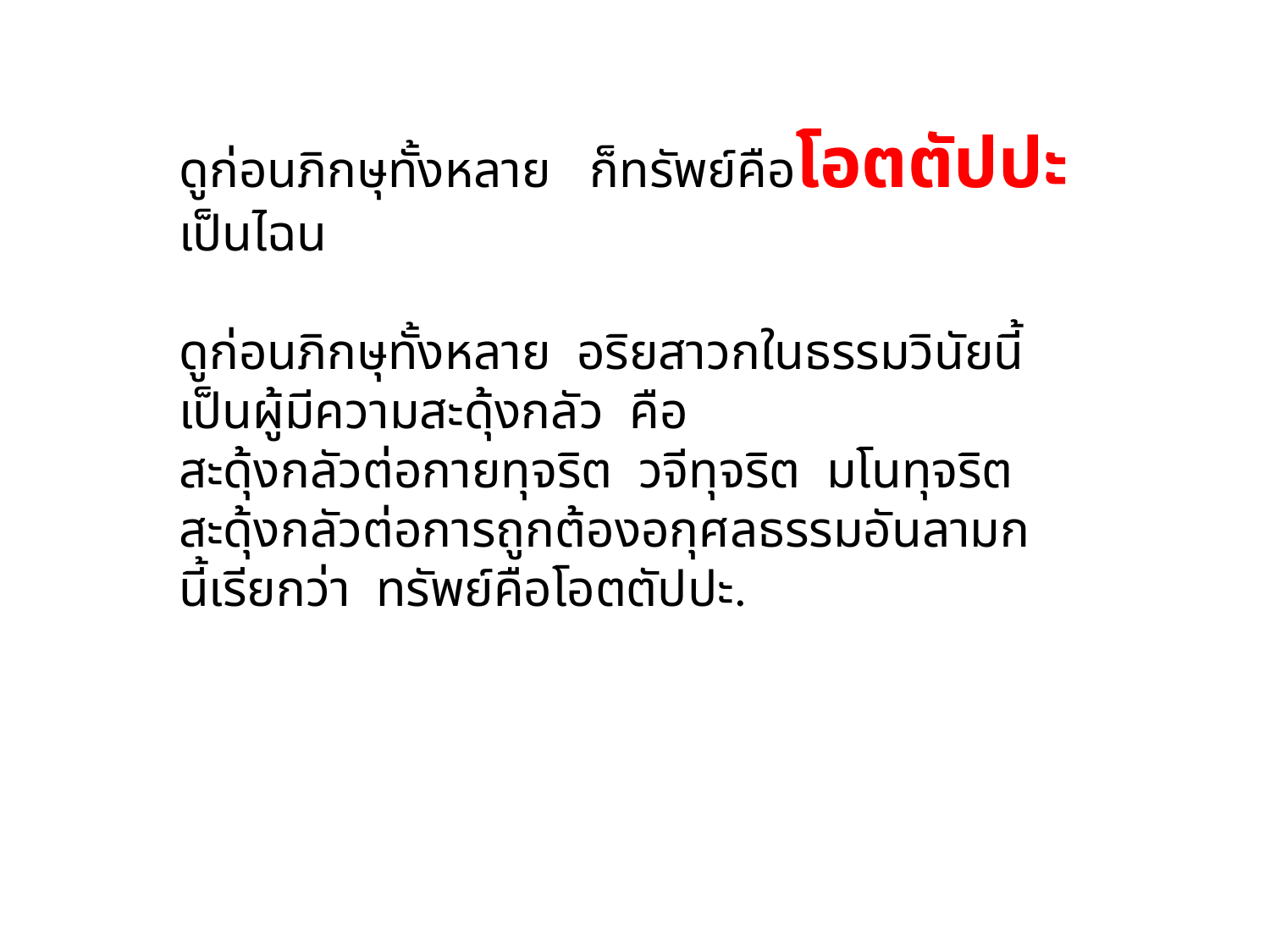

ดูก่อนภิกษุทั้งหลาย   ก็ทรัพย์คือโอตตัปปะเป็นไฉน

ดูก่อนภิกษุทั้งหลาย  อริยสาวกในธรรมวินัยนี้
เป็นผู้มีความสะดุ้งกลัว  คือ
สะดุ้งกลัวต่อกายทุจริต  วจีทุจริต  มโนทุจริต
สะดุ้งกลัวต่อการถูกต้องอกุศลธรรมอันลามก
นี้เรียกว่า  ทรัพย์คือโอตตัปปะ.